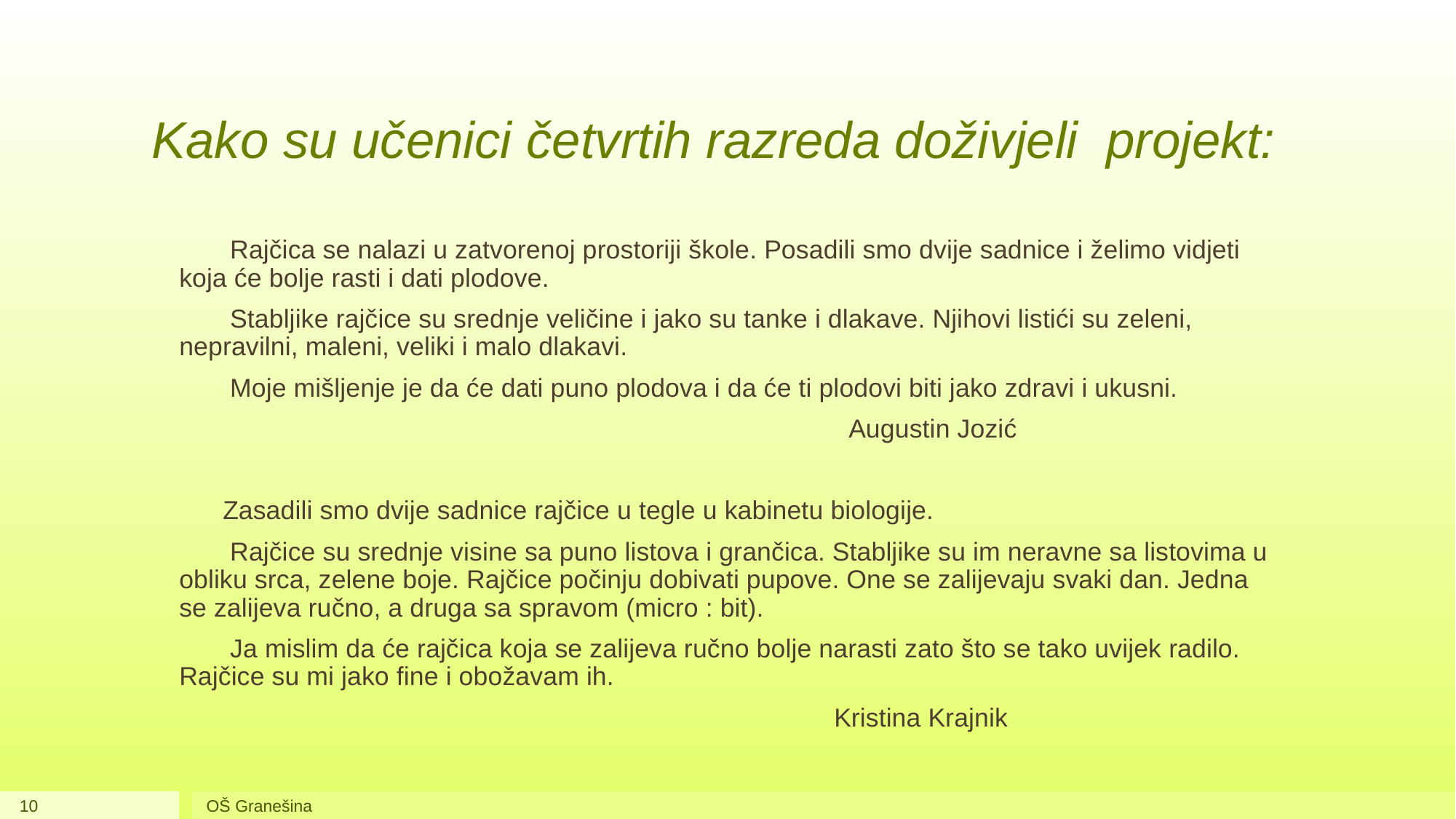

# Kako su učenici četvrtih razreda doživjeli  projekt:

       Rajčica se nalazi u zatvorenoj prostoriji škole. Posadili smo dvije sadnice i želimo vidjeti koja će bolje rasti i dati plodove.
       Stabljike rajčice su srednje veličine i jako su tanke i dlakave. Njihovi listići su zeleni, nepravilni, maleni, veliki i malo dlakavi.
       Moje mišljenje je da će dati puno plodova i da će ti plodovi biti jako zdravi i ukusni.
                                                                                            Augustin Jozić

      Zasadili smo dvije sadnice rajčice u tegle u kabinetu biologije.
       Rajčice su srednje visine sa puno listova i grančica. Stabljike su im neravne sa listovima u obliku srca, zelene boje. Rajčice počinju dobivati pupove. One se zalijevaju svaki dan. Jedna se zalijeva ručno, a druga sa spravom (micro : bit).
       Ja mislim da će rajčica koja se zalijeva ručno bolje narasti zato što se tako uvijek radilo. Rajčice su mi jako fine i obožavam ih.
                                                                                          Kristina Krajnik
10
OŠ Granešina